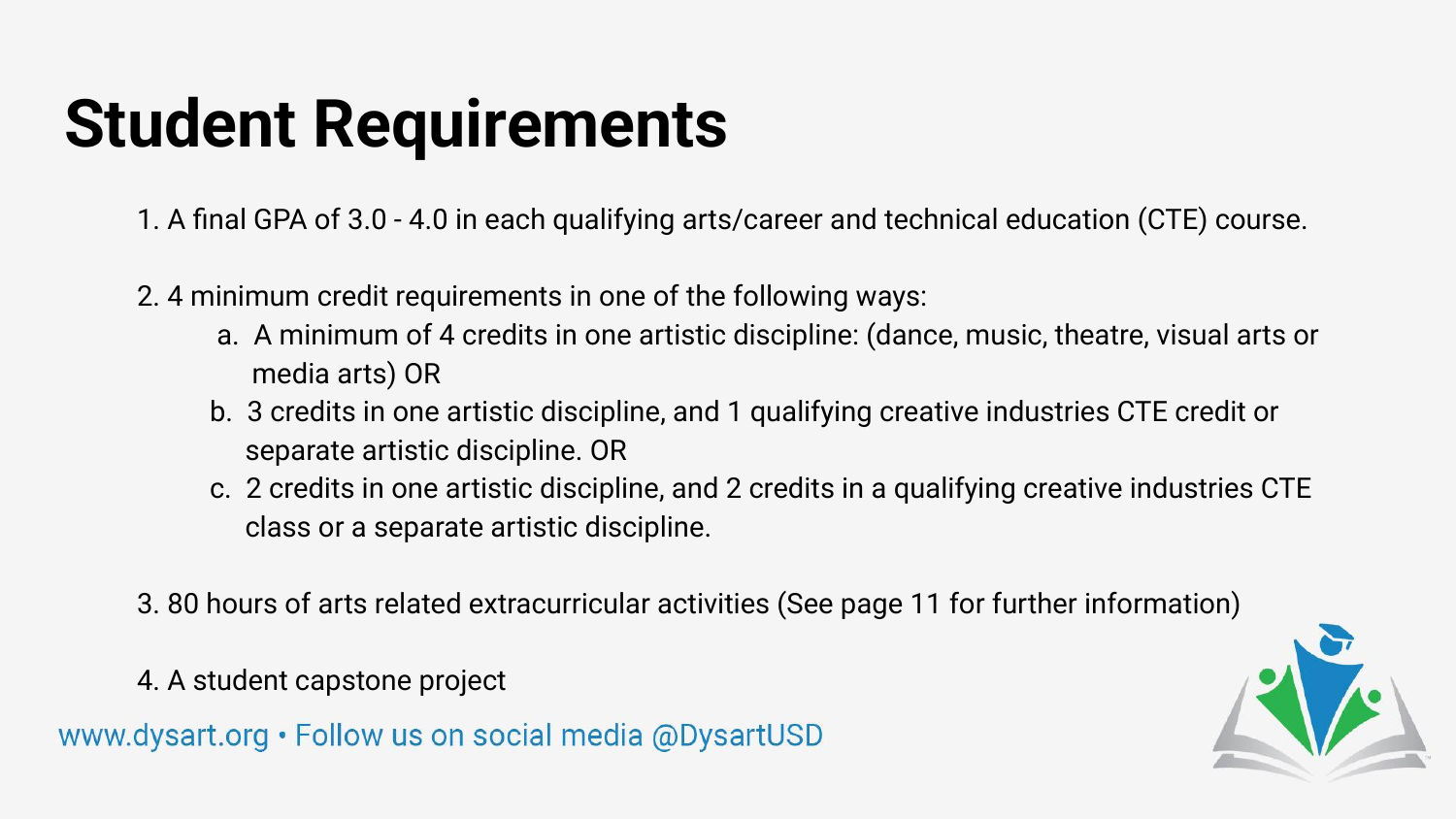

# Student Requirements
1. A final GPA of 3.0 - 4.0 in each qualifying arts/career and technical education (CTE) course.

2. 4 minimum credit requirements in one of the following ways:
 a.  A minimum of 4 credits in one artistic discipline: (dance, music, theatre, visual arts or
      media arts) OR
b.  3 credits in one artistic discipline, and 1 qualifying creative industries CTE credit or
     separate artistic discipline. OR
c.  2 credits in one artistic discipline, and 2 credits in a qualifying creative industries CTE
     class or a separate artistic discipline.

3. 80 hours of arts related extracurricular activities (See page 11 for further information)

4. A student capstone project